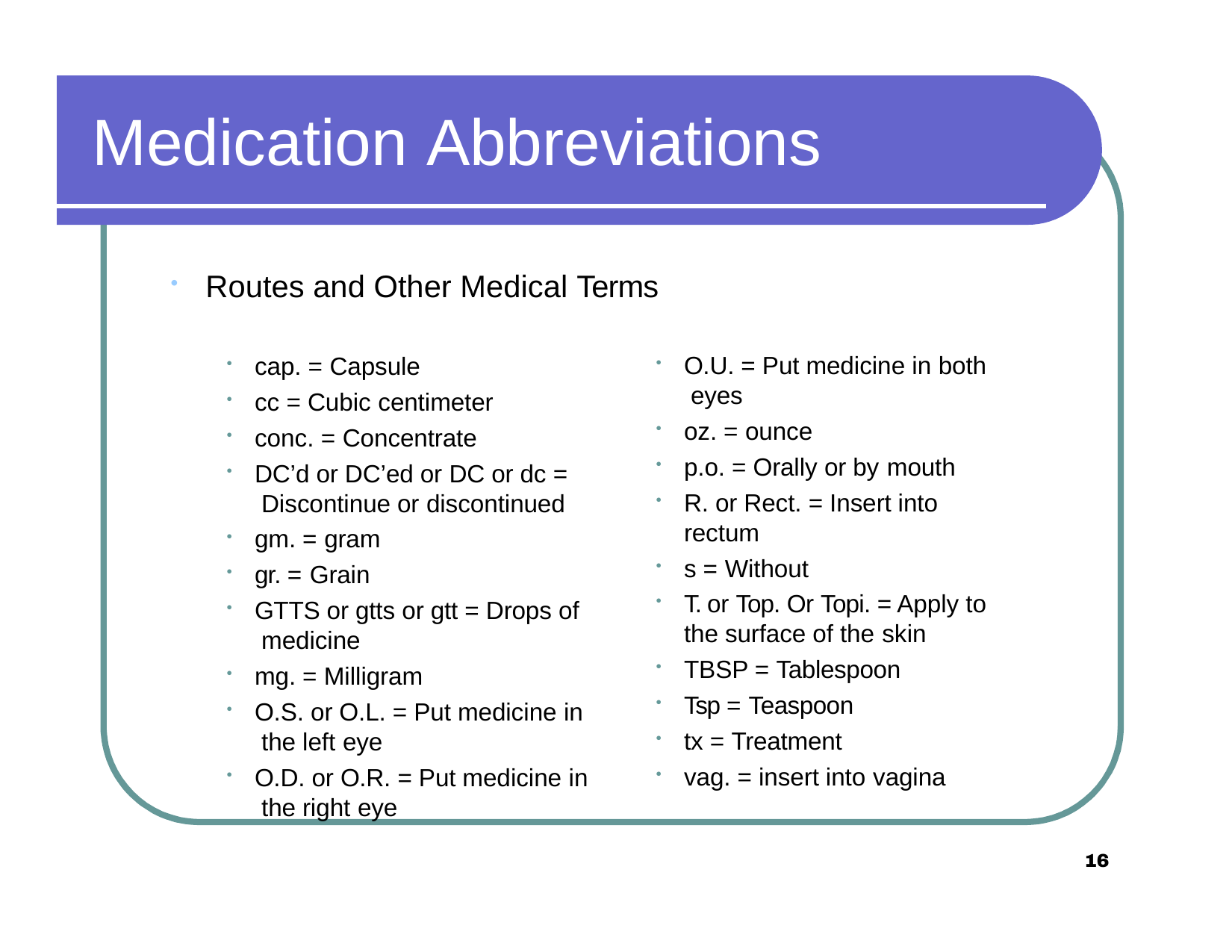

# Medication Abbreviations
Routes and Other Medical Terms
cap. = Capsule
cc = Cubic centimeter
conc. = Concentrate
DC’d or DC’ed or DC or dc =  Discontinue or discontinued
gm. = gram
gr. = Grain
GTTS or gtts or gtt = Drops of  medicine
mg. = Milligram
O.S. or O.L. = Put medicine in  the left eye
O.D. or O.R. = Put medicine in  the right eye
O.U. = Put medicine in both  eyes
oz. = ounce
p.o. = Orally or by mouth
R. or Rect. = Insert into rectum
s = Without
T. or Top. Or Topi. = Apply to  the surface of the skin
TBSP = Tablespoon
Tsp = Teaspoon
tx = Treatment
vag. = insert into vagina
16